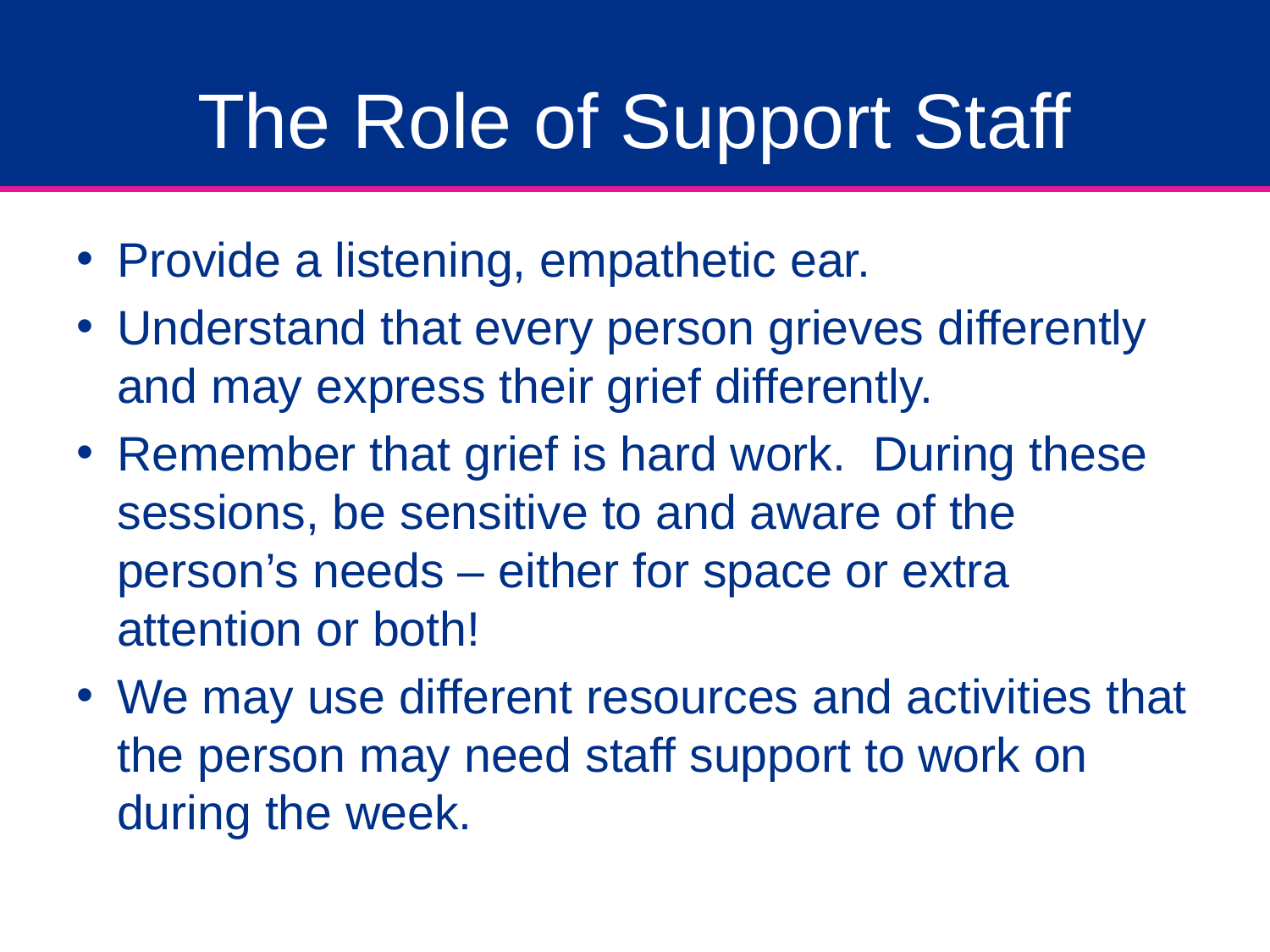

# The Role of Support Staff
Provide a listening, empathetic ear.
Understand that every person grieves differently and may express their grief differently.
Remember that grief is hard work.  During these sessions, be sensitive to and aware of the person’s needs – either for space or extra attention or both!
We may use different resources and activities that the person may need staff support to work on during the week.